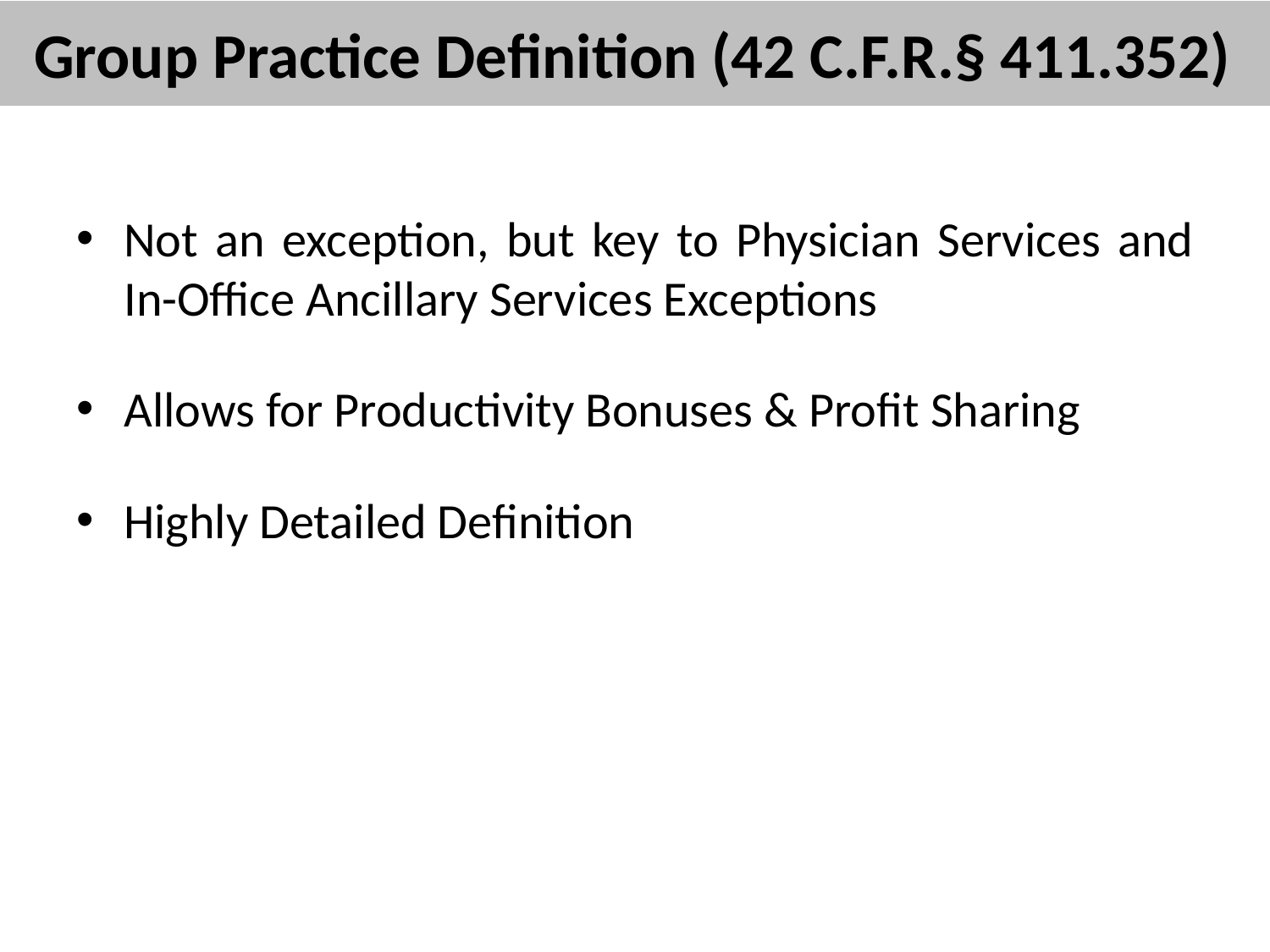

# Group Practice Definition (42 C.F.R.§ 411.352)
Not an exception, but key to Physician Services and In-Office Ancillary Services Exceptions
Allows for Productivity Bonuses & Profit Sharing
Highly Detailed Definition